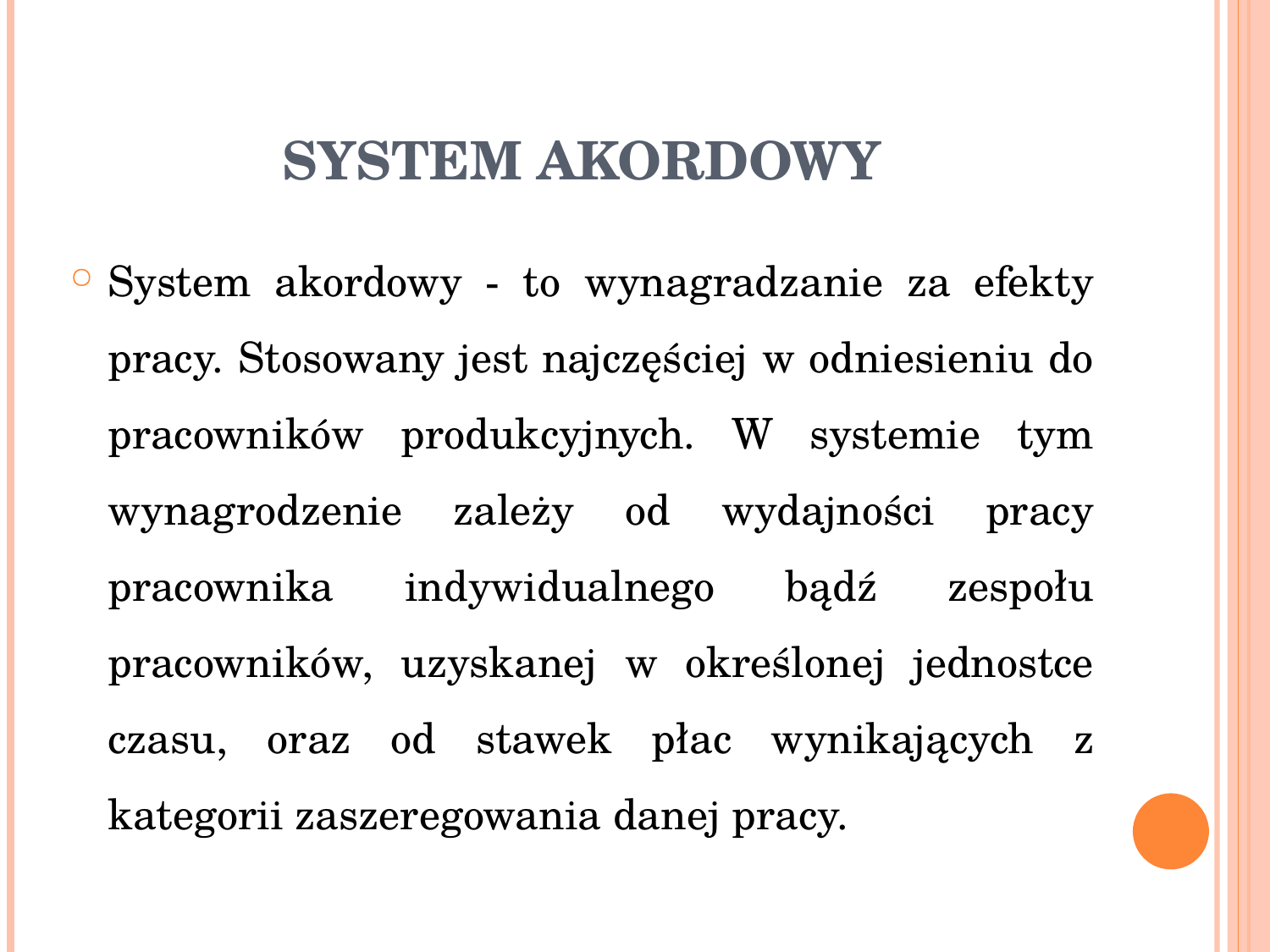

# SYSTEM AKORDOWY
System akordowy - to wynagradzanie za efekty pracy. Stosowany jest najczęściej w odniesieniu do pracowników produkcyjnych. W systemie tym wynagrodzenie zależy od wydajności pracy pracownika indywidualnego bądź zespołu pracowników, uzyskanej w określonej jednostce czasu, oraz od stawek płac wynikających z kategorii zaszeregowania danej pracy.